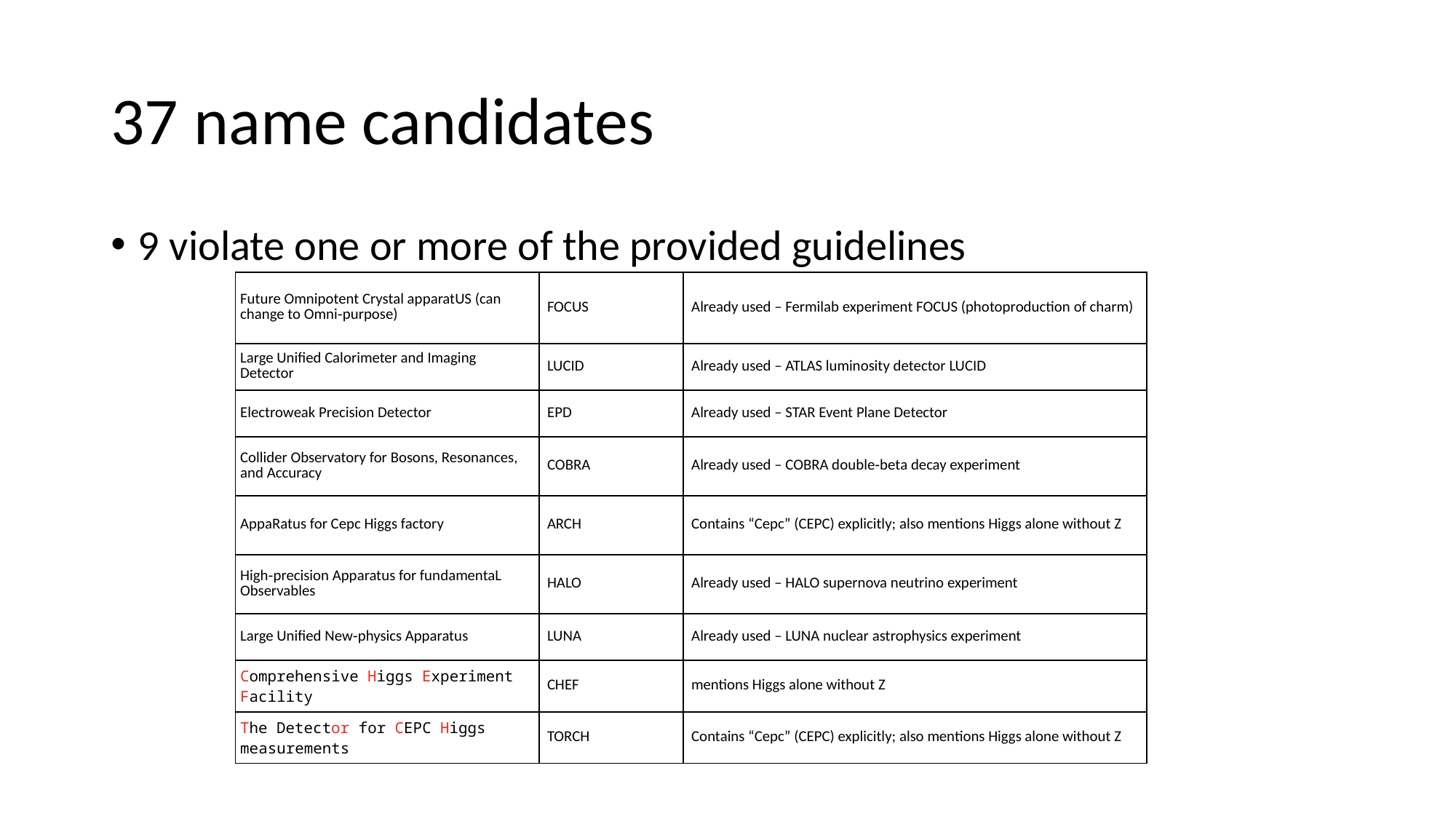

# 37 name candidates
9 violate one or more of the provided guidelines

| Future Omnipotent Crystal apparatUS (can change to Omni‑purpose) | FOCUS | Already used – Fermilab experiment FOCUS (photoproduction of charm) |
| --- | --- | --- |
| Large Unified Calorimeter and Imaging Detector | LUCID | Already used – ATLAS luminosity detector LUCID |
| Electroweak Precision Detector | EPD | Already used – STAR Event Plane Detector |
| Collider Observatory for Bosons, Resonances, and Accuracy | COBRA | Already used – COBRA double‑beta decay experiment |
| AppaRatus for Cepc Higgs factory | ARCH | Contains “Cepc” (CEPC) explicitly; also mentions Higgs alone without Z |
| High‑precision Apparatus for fundamentaL Observables | HALO | Already used – HALO supernova neutrino experiment |
| Large Unified New‑physics Apparatus | LUNA | Already used – LUNA nuclear astrophysics experiment |
| Comprehensive Higgs Experiment Facility | CHEF | mentions Higgs alone without Z |
| The Detector for CEPC Higgs measurements | TORCH | Contains “Cepc” (CEPC) explicitly; also mentions Higgs alone without Z |